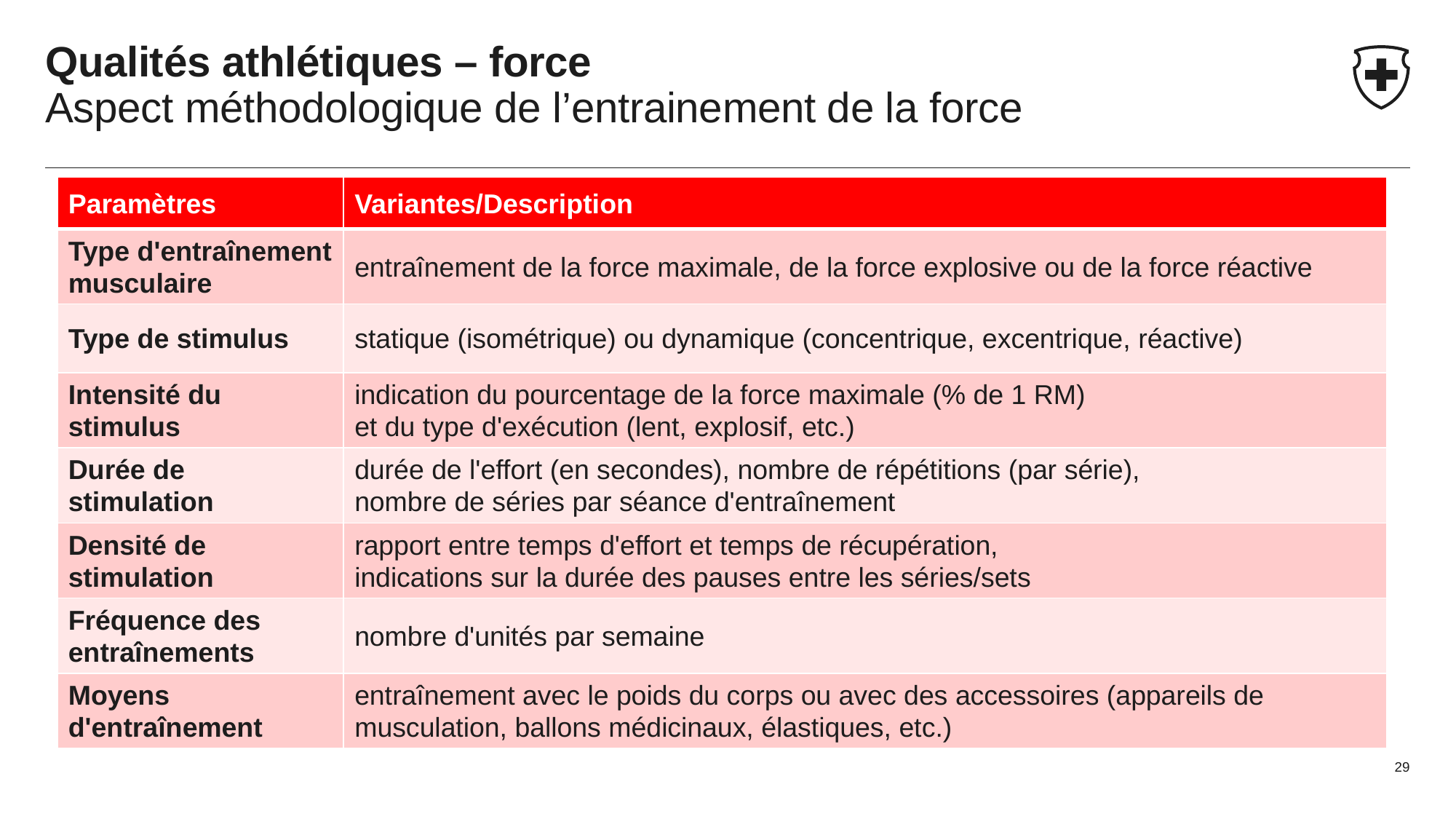

# Qualités athlétiques – force Aspect méthodologique de l’entrainement de la force
| Paramètres | Variantes/Description |
| --- | --- |
| Type d'entraînement musculaire | entraînement de la force maximale, de la force explosive ou de la force réactive |
| Type de stimulus | statique (isométrique) ou dynamique (concentrique, excentrique, réactive) |
| Intensité du stimulus | indication du pourcentage de la force maximale (% de 1 RM) et du type d'exécution (lent, explosif, etc.) |
| Durée de stimulation | durée de l'effort (en secondes), nombre de répétitions (par série), nombre de séries par séance d'entraînement |
| Densité de stimulation | rapport entre temps d'effort et temps de récupération, indications sur la durée des pauses entre les séries/sets |
| Fréquence des entraînements | nombre d'unités par semaine |
| Moyens d'entraînement | entraînement avec le poids du corps ou avec des accessoires (appareils de musculation, ballons médicinaux, élastiques, etc.) |
29